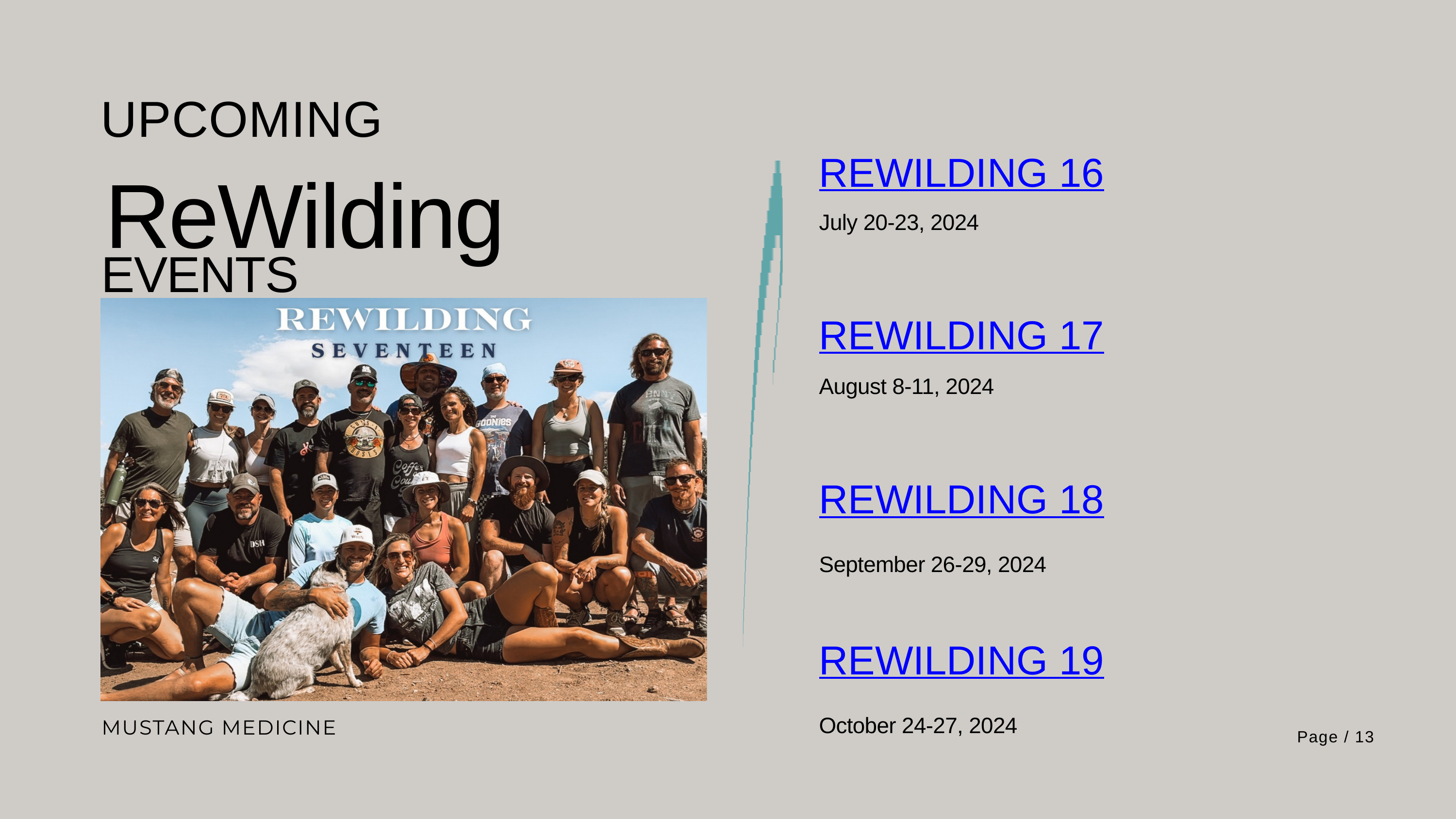

UPCOMING

ReWilding
REWILDING 16
July 20-23, 2024
EVENTS

REWILDING 17
August 8-11, 2024

REWILDING 18
September 26-29, 2024
REWILDING 19
October 24-27, 2024
MUSTANG MEDICINE
Page / 13